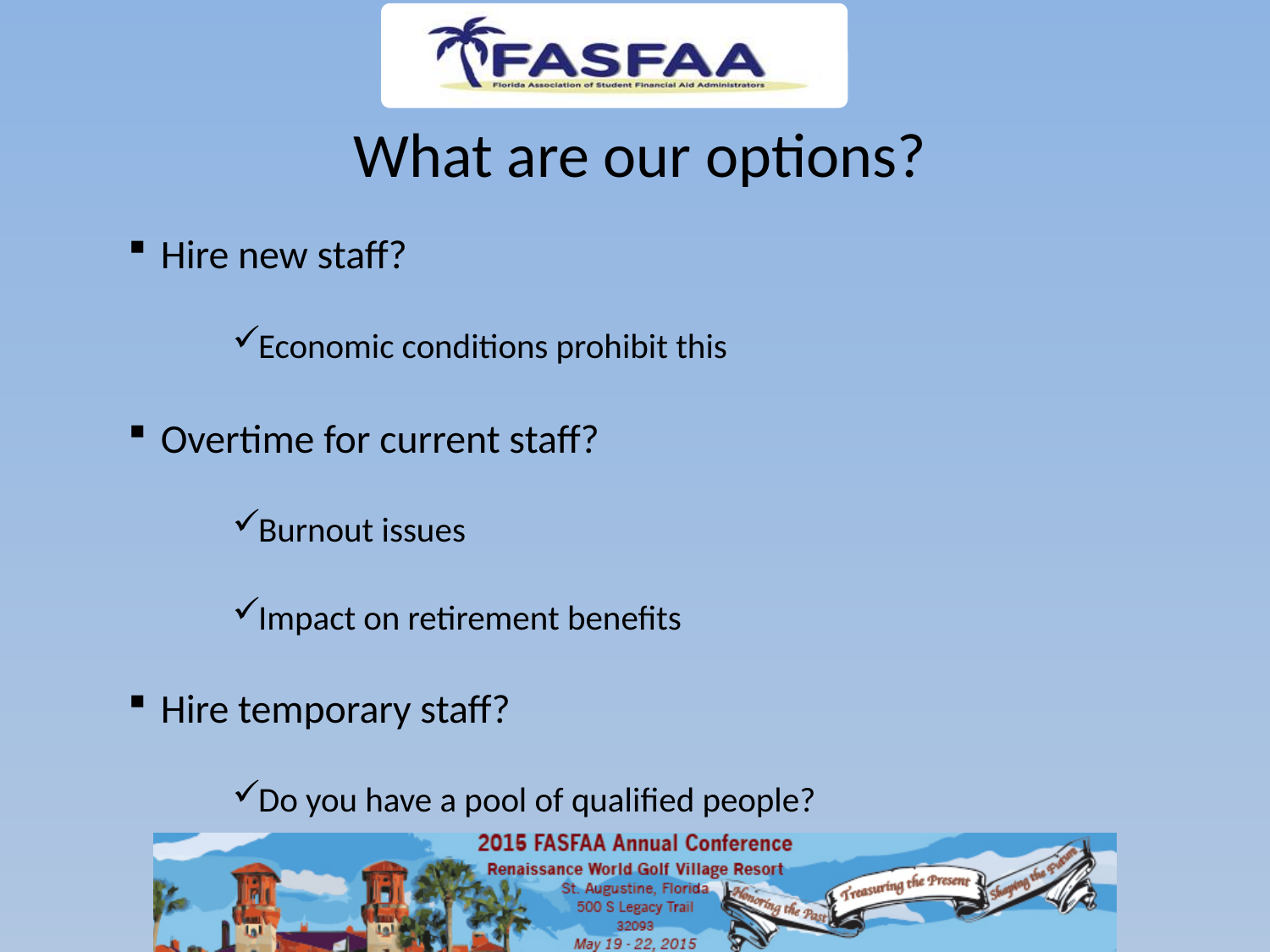

# What are our options?
Hire new staff?

Economic conditions prohibit this

Overtime for current staff?

Burnout issues

Impact on retirement benefits

Hire temporary staff?

Do you have a pool of qualified people?